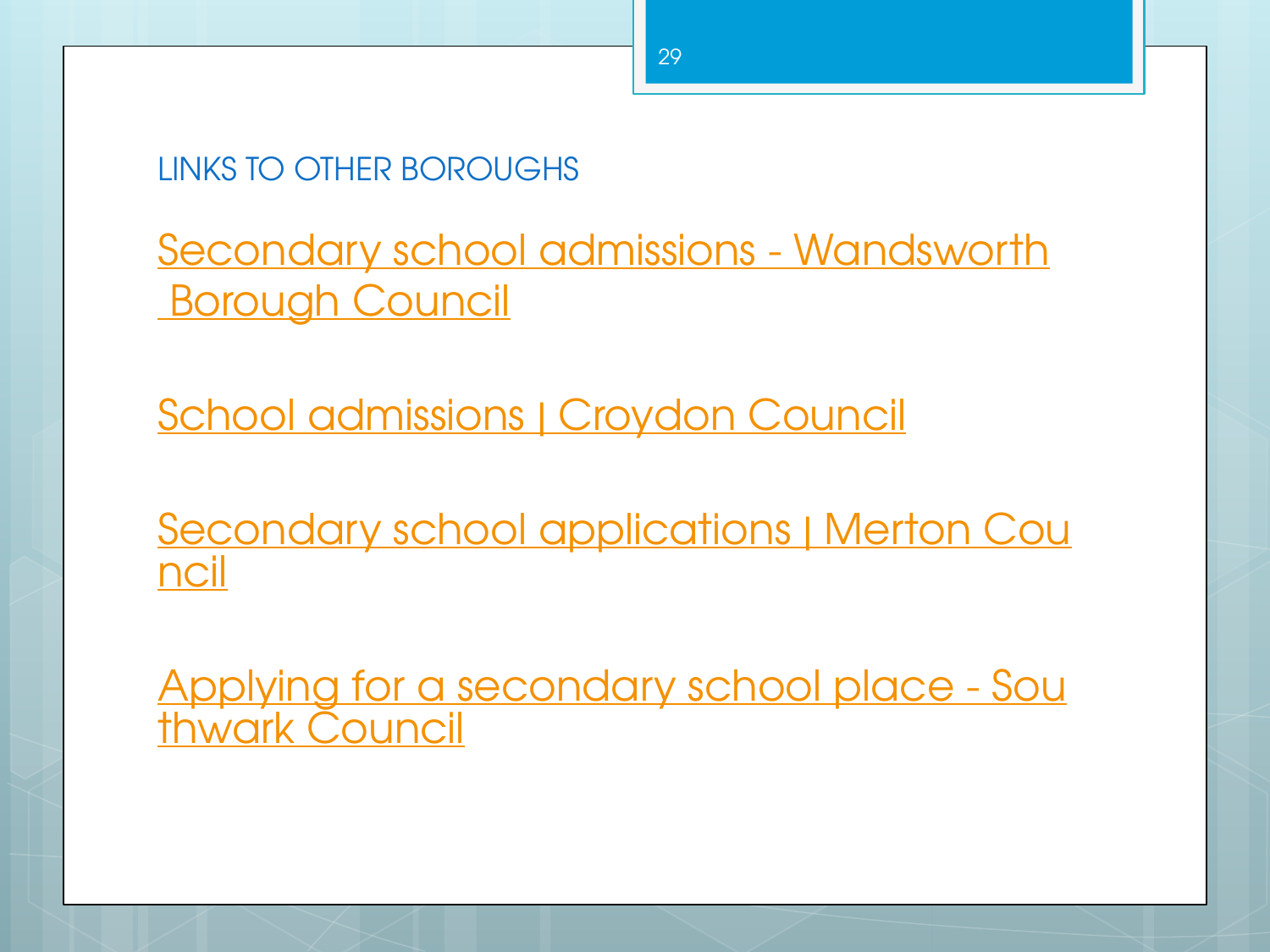

29
# LINKS TO OTHER BOROUGHS
Secondary school admissions - Wandsworth Borough Council

School admissions | Croydon Council

Secondary school applications | Merton Council

Applying for a secondary school place - Southwark Council